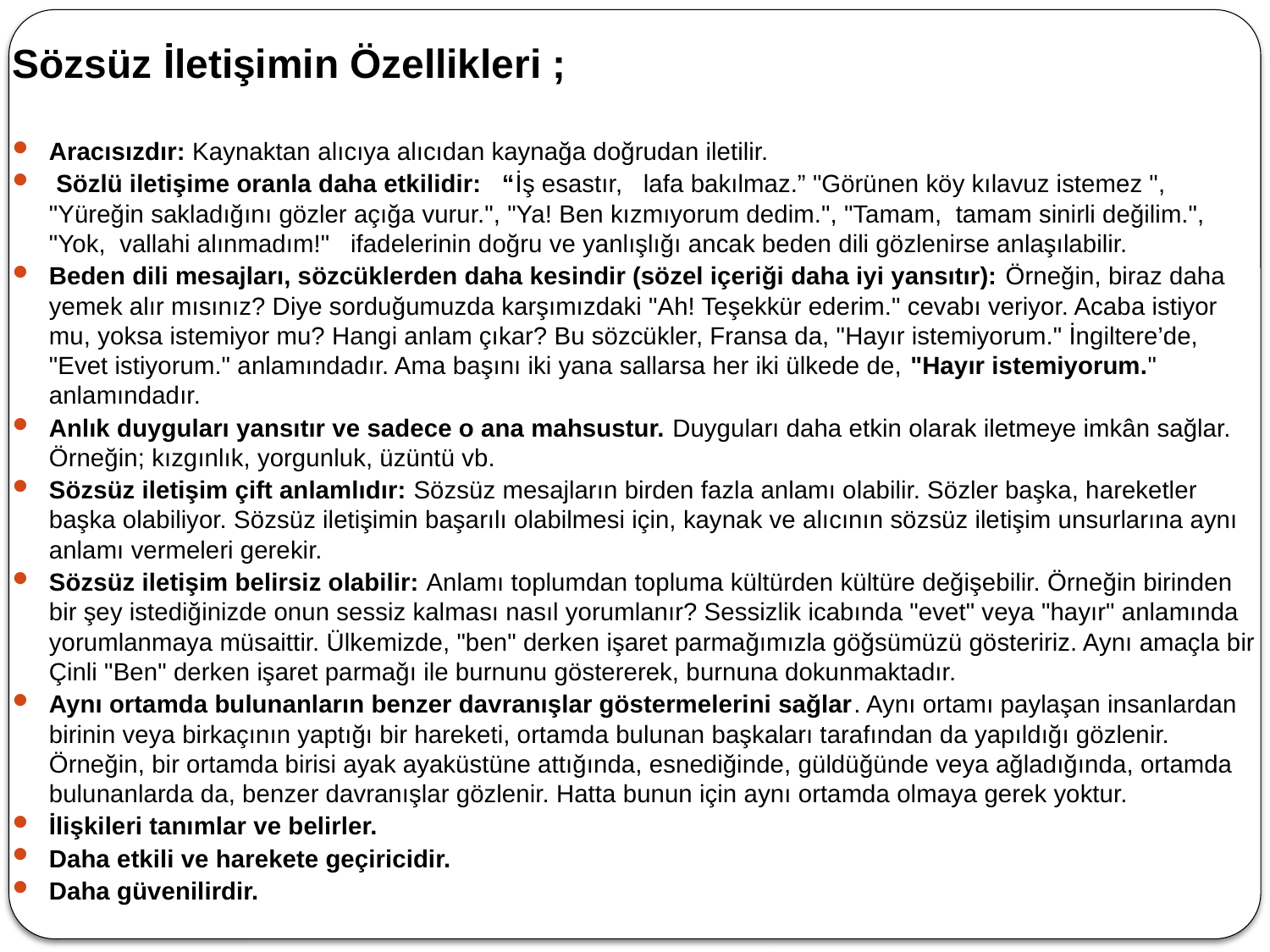

Sözsüz İletişimin Özellikleri ;

Aracısızdır: Kaynaktan alıcıya alıcıdan kaynağa doğrudan iletilir.
 Sözlü iletişime oranla daha etkilidir:   “İş esastır,   lafa bakılmaz.” "Görünen köy kılavuz istemez ",  "Yüreğin sakladığını gözler açığa vurur.", "Ya! Ben kızmıyorum dedim.", "Tamam,  tamam sinirli değilim.",   "Yok,  vallahi alınmadım!"   ifadelerinin doğru ve yanlışlığı ancak beden dili gözlenirse anlaşılabilir.
Beden dili mesajları, sözcüklerden daha kesindir (sözel içeriği daha iyi yansıtır): Örneğin, biraz daha yemek alır mısınız? Diye sorduğumuzda karşımızdaki "Ah! Teşekkür ederim." cevabı veriyor. Acaba istiyor mu, yoksa istemiyor mu? Hangi anlam çıkar? Bu sözcükler, Fransa da, "Hayır istemiyorum." İngiltere’de, "Evet istiyorum." anlamındadır. Ama başını iki yana sallarsa her iki ülkede de, "Hayır istemiyorum." anlamındadır.
Anlık duyguları yansıtır ve sadece o ana mahsustur. Duyguları daha etkin olarak iletmeye imkân sağlar. Örneğin; kızgınlık, yorgunluk, üzüntü vb.
Sözsüz iletişim çift anlamlıdır: Sözsüz mesajların birden fazla anlamı olabilir. Sözler başka, hareketler başka olabiliyor. Sözsüz iletişimin başarılı olabilmesi için, kaynak ve alıcının sözsüz iletişim unsurlarına aynı anlamı vermeleri gerekir.
Sözsüz iletişim belirsiz olabilir: Anlamı toplumdan topluma kültürden kültüre değişebilir. Örneğin birinden bir şey istediğinizde onun sessiz kalması nasıl yorumlanır? Sessizlik icabında "evet" veya "hayır" anlamında yorumlanmaya müsaittir. Ülkemizde, "ben" derken işaret parmağımızla göğsümüzü gösteririz. Aynı amaçla bir Çinli "Ben" derken işaret parmağı ile burnunu göstererek, burnuna dokunmaktadır.
Aynı ortamda bulunanların benzer davranışlar göstermelerini sağlar. Aynı ortamı paylaşan insanlardan birinin veya birkaçının yaptığı bir hareketi, ortamda bulunan başkaları tarafından da yapıldığı gözlenir. Örneğin, bir ortamda birisi ayak ayaküstüne attığında, esnediğinde, güldüğünde veya ağladığında, ortamda bulunanlarda da, benzer davranışlar gözlenir. Hatta bunun için aynı ortamda olmaya gerek yoktur.
İlişkileri tanımlar ve belirler.
Daha etkili ve harekete geçiricidir.
Daha güvenilirdir.